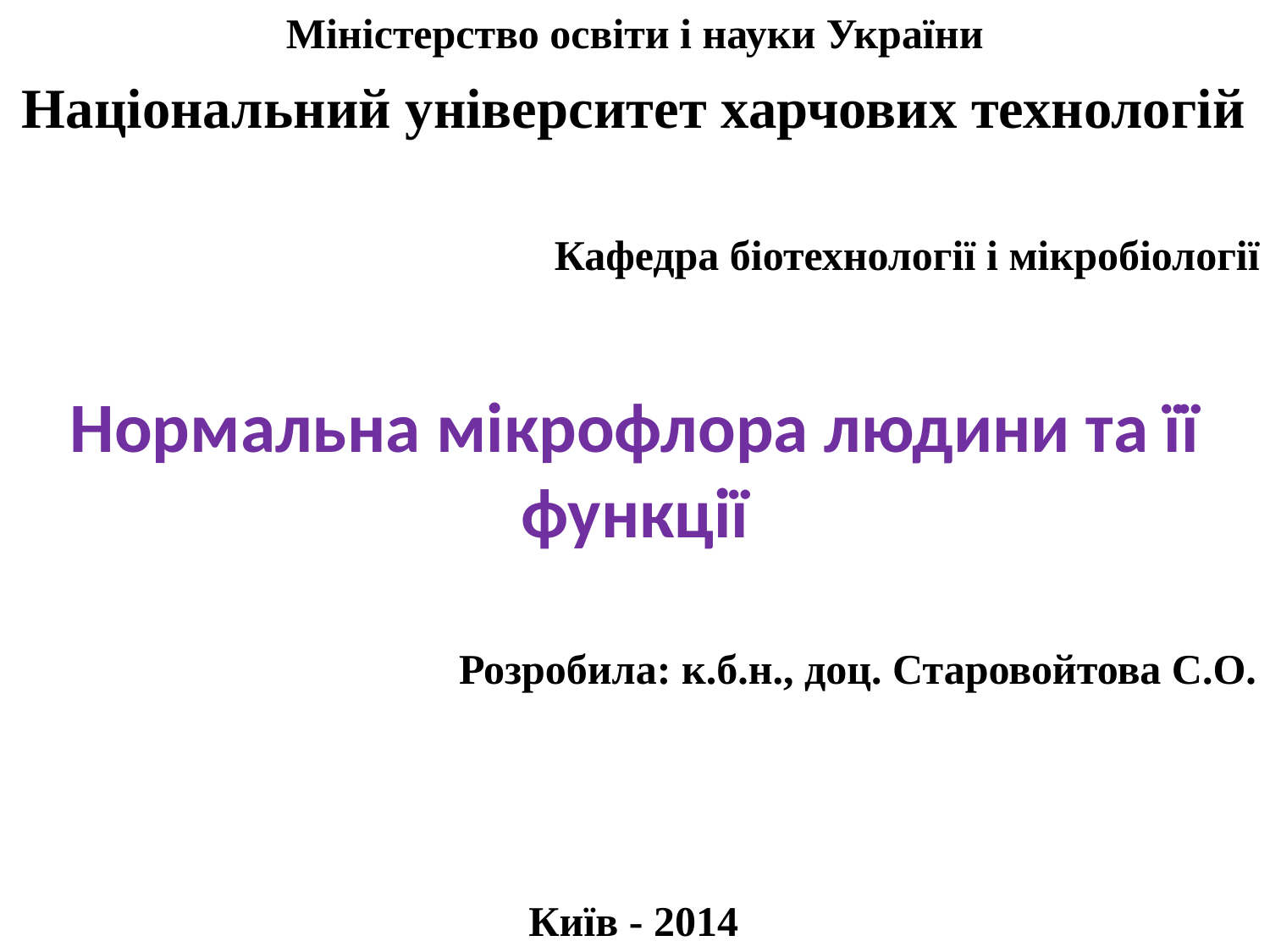

Міністерство освіти і науки України
Національний університет харчових технологій
Кафедра біотехнології і мікробіології
Нормальна мікрофлора людини та її функції
Розробила: к.б.н., доц. Старовойтова С.О.
Київ - 2014